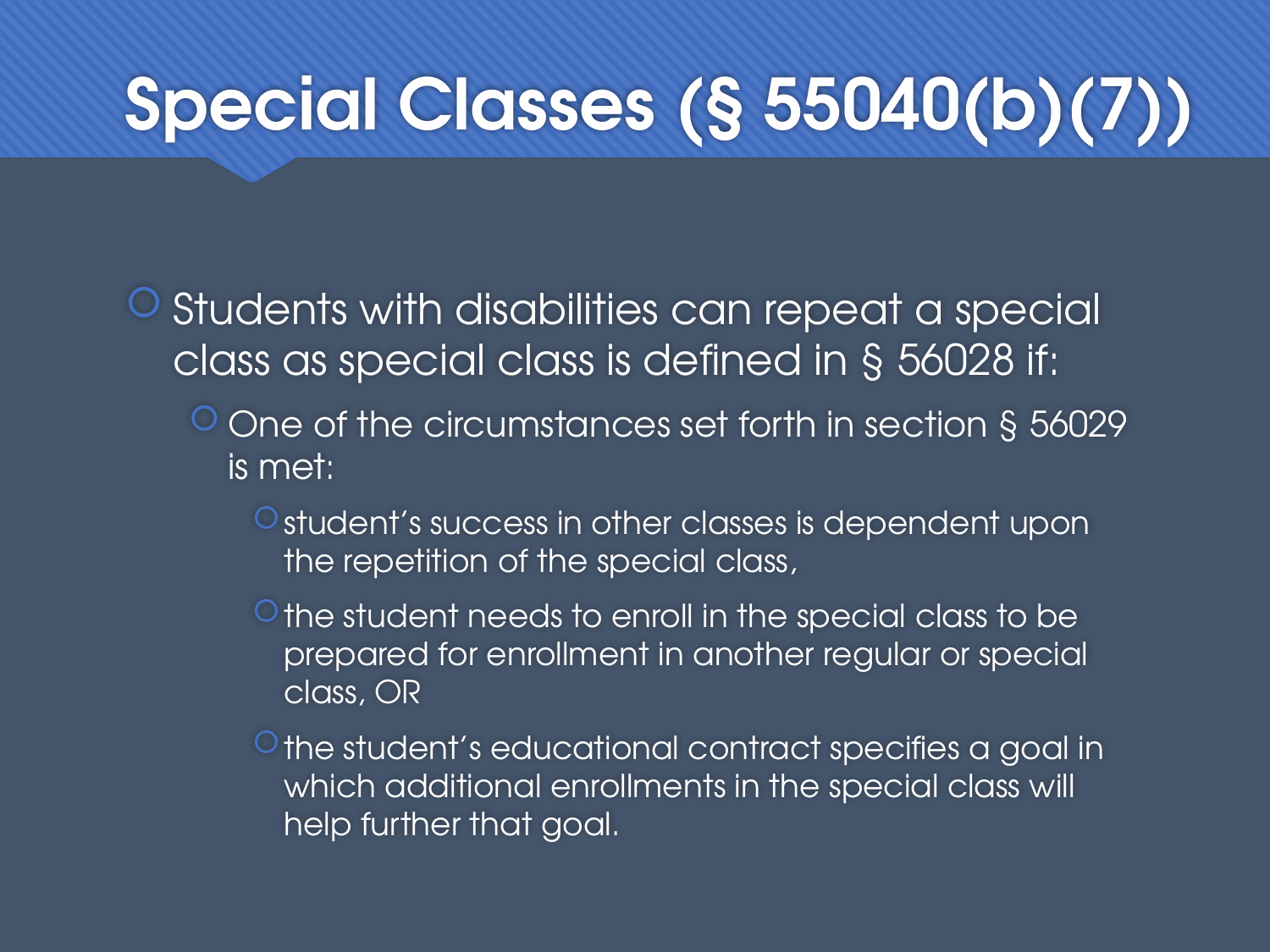

# Special Classes (§ 55040(b)(7))
Students with disabilities can repeat a special class as special class is defined in § 56028 if:
One of the circumstances set forth in section § 56029 is met:
student’s success in other classes is dependent upon the repetition of the special class,
the student needs to enroll in the special class to be prepared for enrollment in another regular or special class, OR
the student’s educational contract specifies a goal in which additional enrollments in the special class will help further that goal.